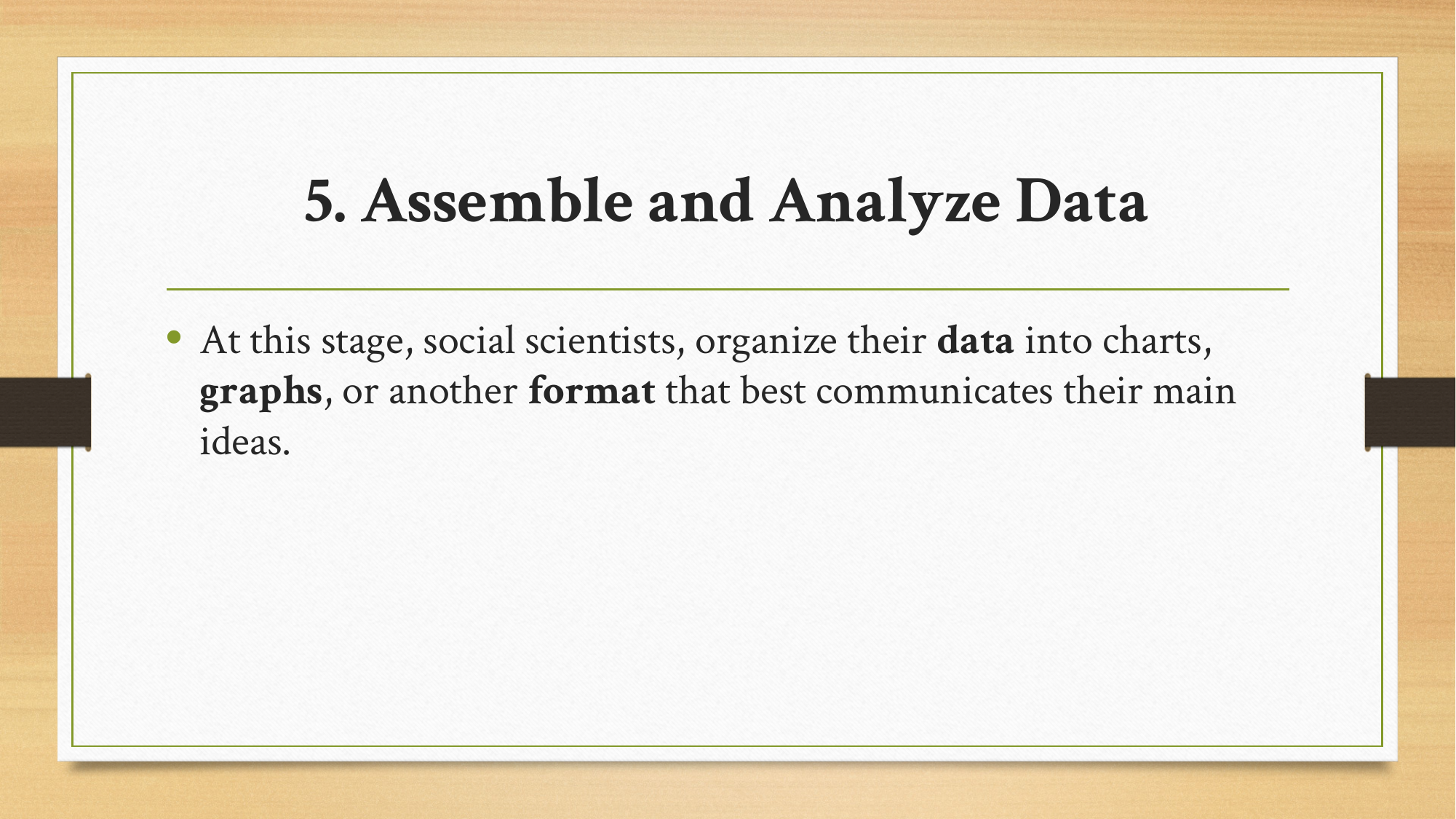

# 5. Assemble and Analyze Data
At this stage, social scientists, organize their data into charts, graphs, or another format that best communicates their main ideas.